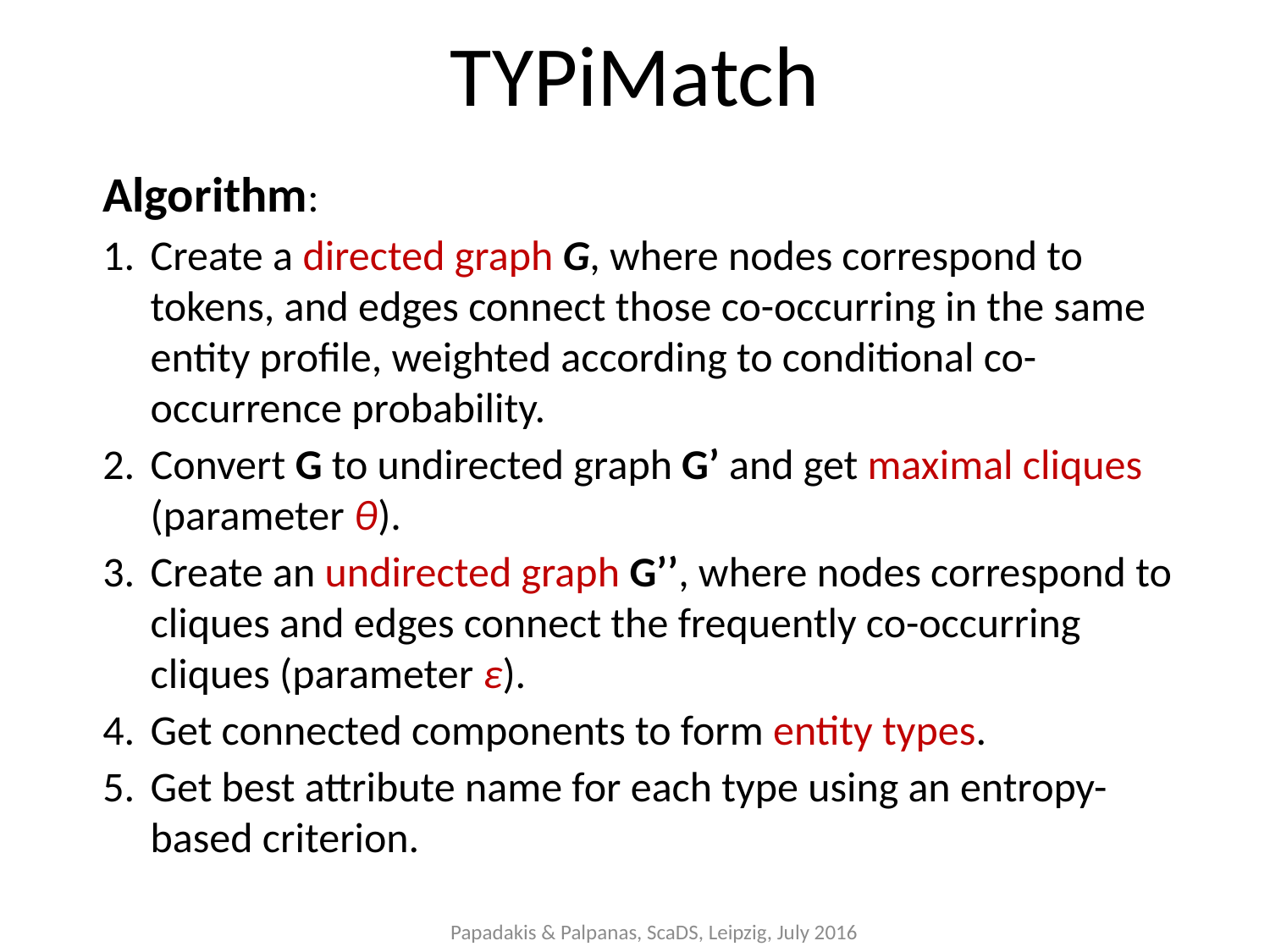

TYPiMatch
Algorithm:
Create a directed graph G, where nodes correspond to tokens, and edges connect those co-occurring in the same entity profile, weighted according to conditional co-occurrence probability.
Convert G to undirected graph G’ and get maximal cliques (parameter θ).
Create an undirected graph G’’, where nodes correspond to cliques and edges connect the frequently co-occurring cliques (parameter ε).
Get connected components to form entity types.
Get best attribute name for each type using an entropy-based criterion.
Papadakis & Palpanas, ScaDS, Leipzig, July 2016